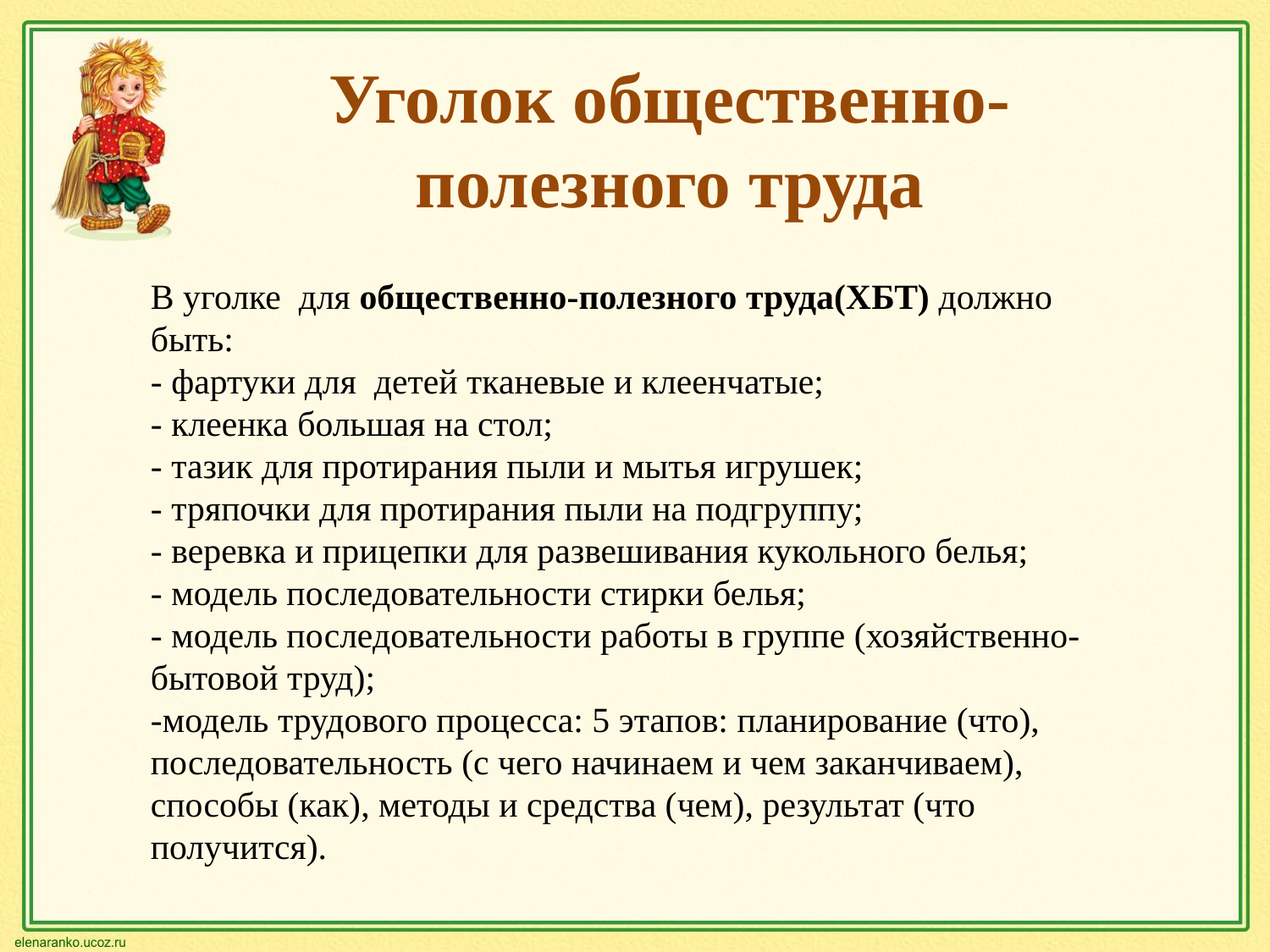

Уголок общественно-полезного труда
В уголке  для общественно-полезного труда(ХБТ) должно быть:
- фартуки для  детей тканевые и клеенчатые;
- клеенка большая на стол;
- тазик для протирания пыли и мытья игрушек;
- тряпочки для протирания пыли на подгруппу;
- веревка и прицепки для развешивания кукольного белья;
- модель последовательности стирки белья;
- модель последовательности работы в группе (хозяйственно-бытовой труд);
-модель трудового процесса: 5 этапов: планирование (что), последовательность (с чего начинаем и чем заканчиваем), способы (как), методы и средства (чем), результат (что получится).